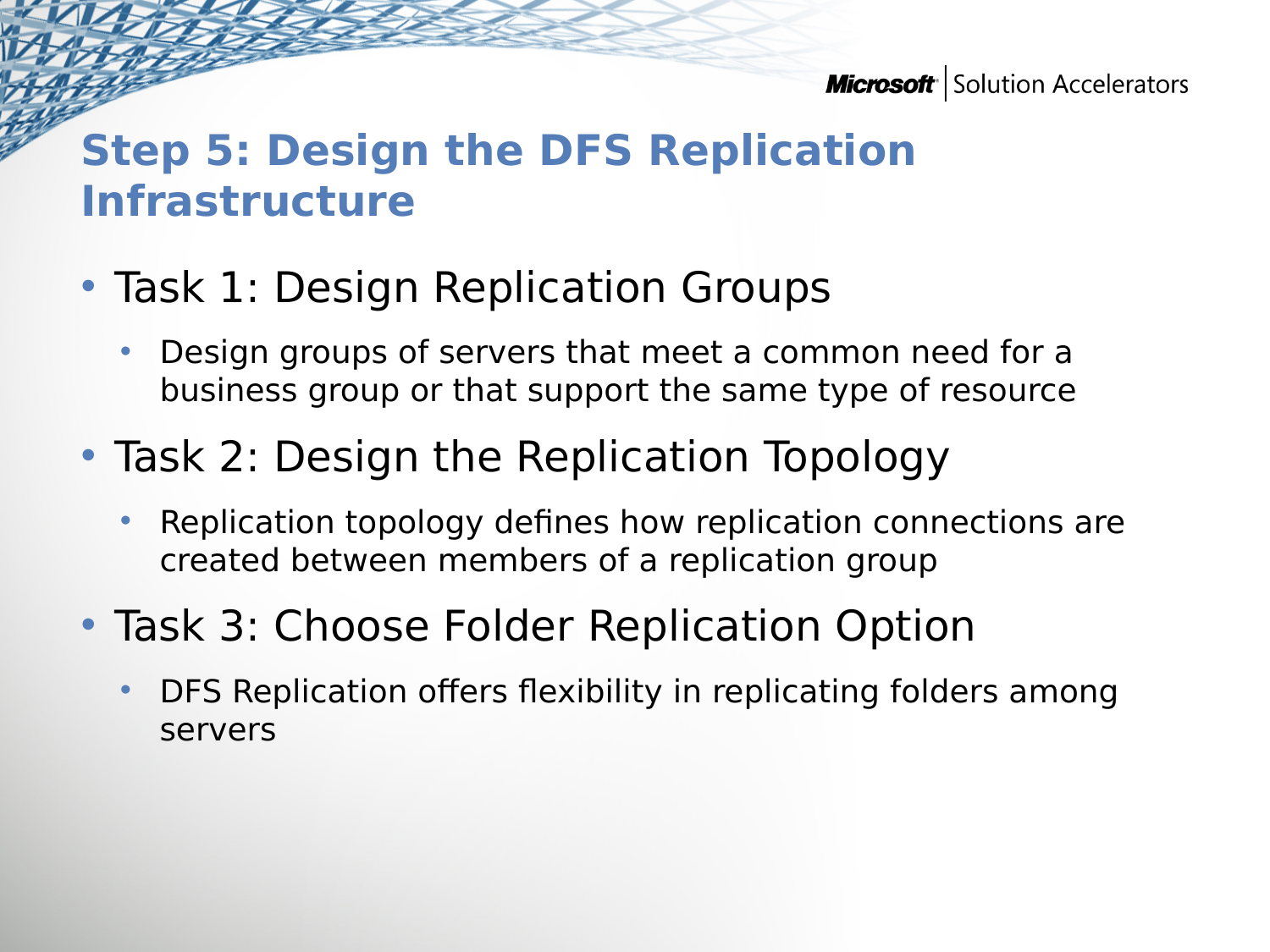

# Step 5: Design the DFS Replication Infrastructure
Task 1: Design Replication Groups
Design groups of servers that meet a common need for a business group or that support the same type of resource
Task 2: Design the Replication Topology
Replication topology defines how replication connections are created between members of a replication group
Task 3: Choose Folder Replication Option
DFS Replication offers flexibility in replicating folders among servers